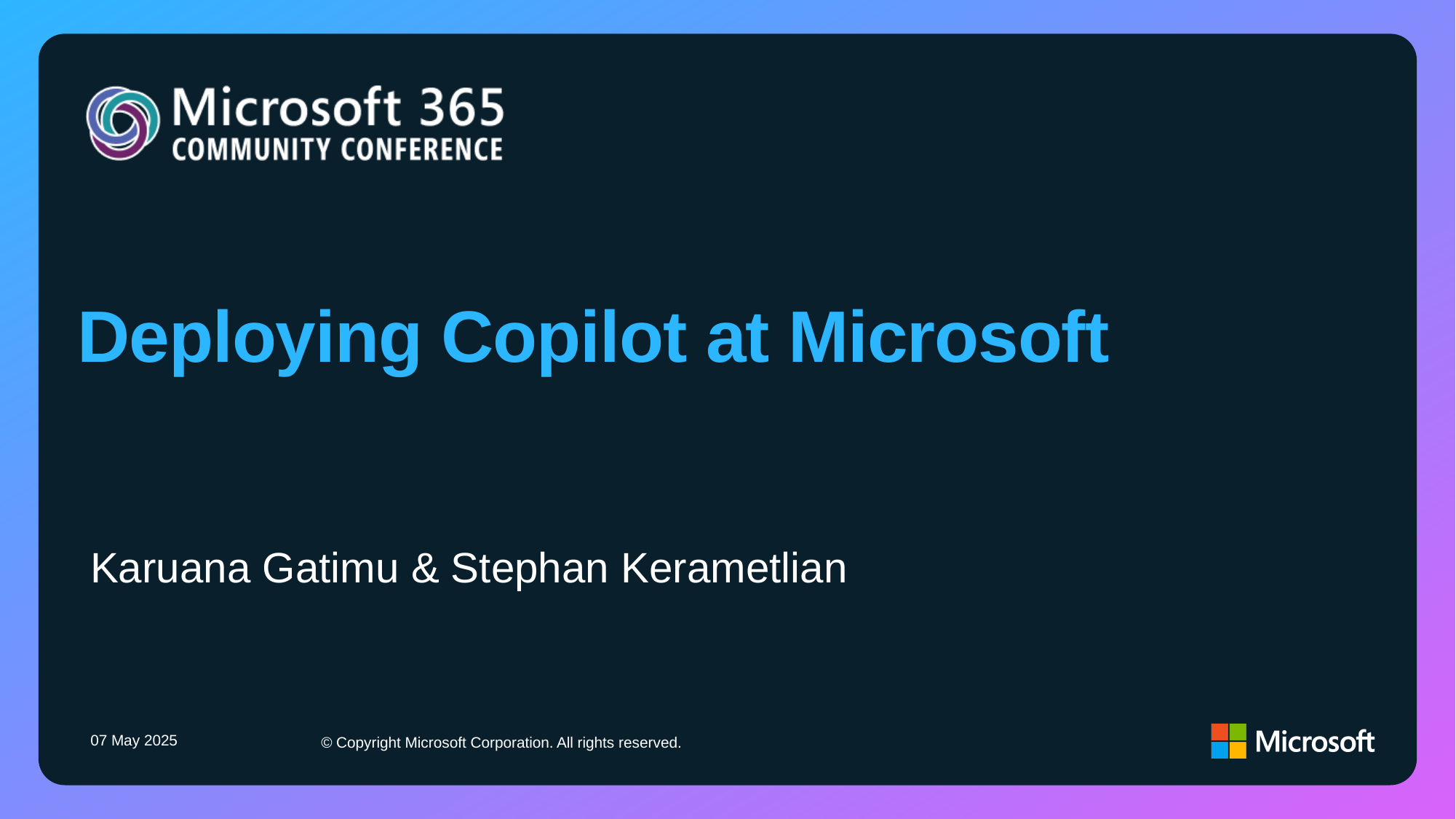

# Deploying Copilot at Microsoft
Karuana Gatimu & Stephan Kerametlian

07 May 2025